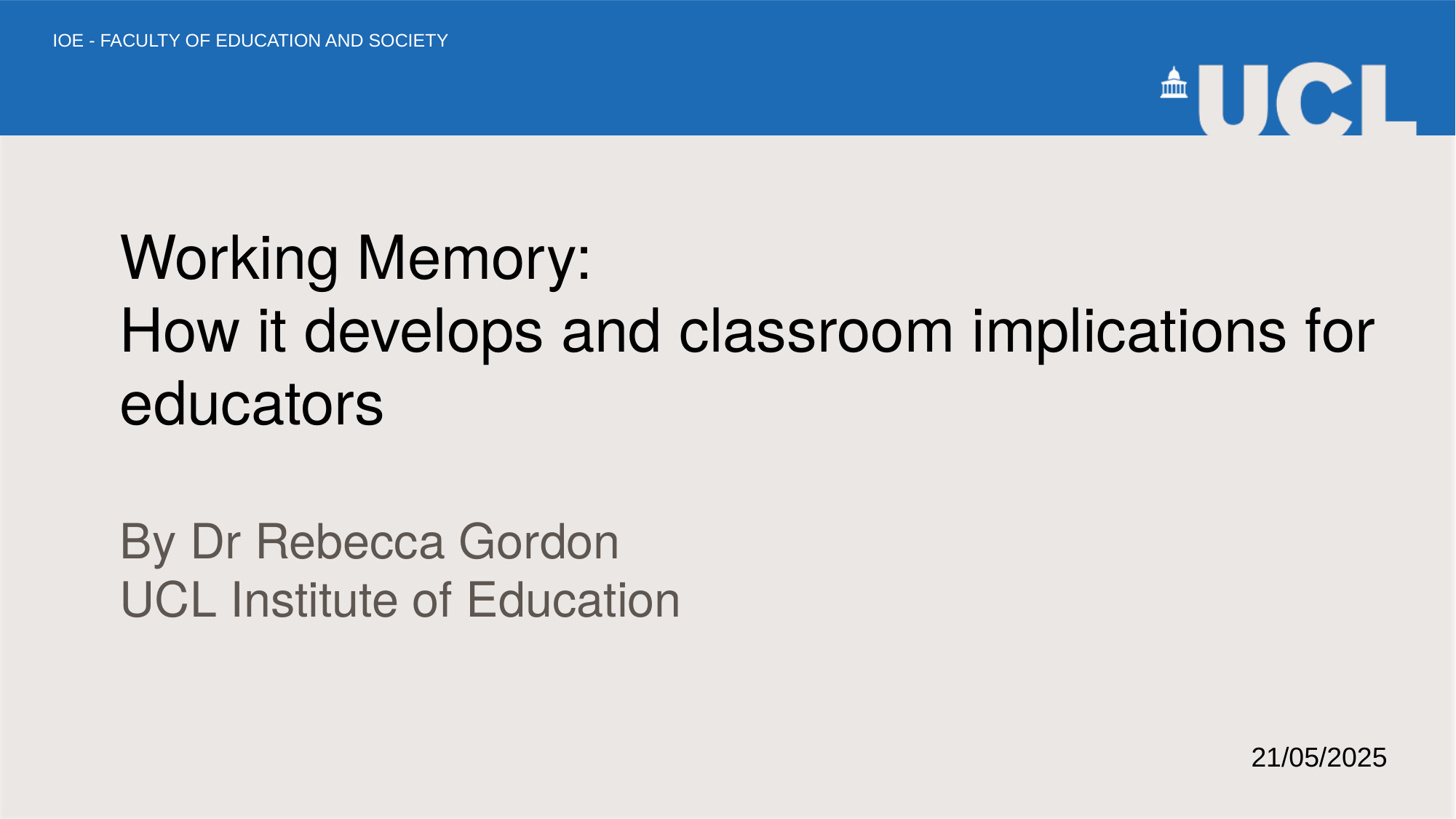

# Working Memory: How it develops and classroom implications for educators
By Dr Rebecca Gordon
UCL Institute of Education
21/05/2025